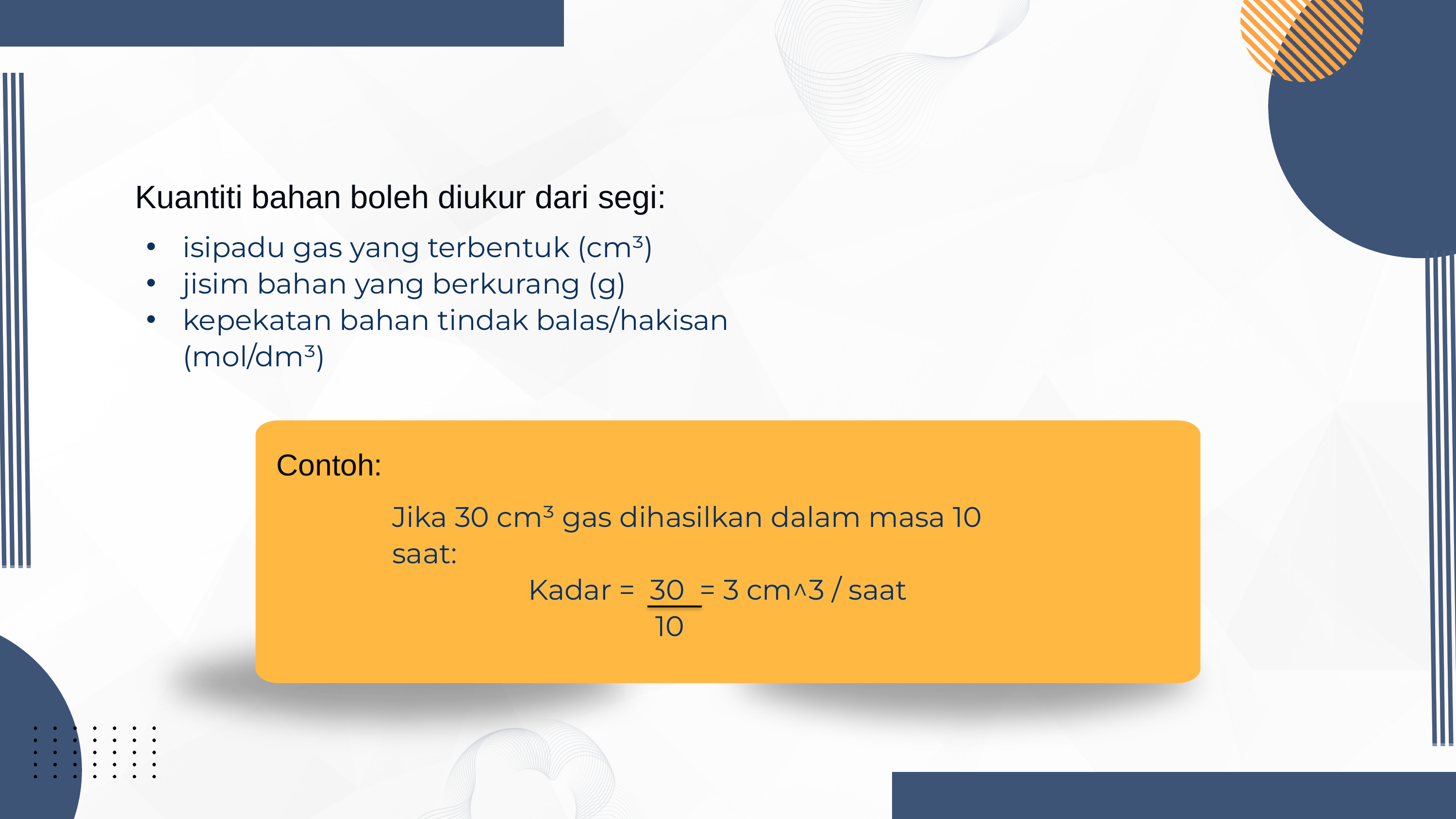

Kuantiti bahan boleh diukur dari segi:
isipadu gas yang terbentuk (cm³)
jisim bahan yang berkurang (g)
kepekatan bahan tindak balas/hakisan (mol/dm³)

Contoh:

Jika 30 cm³ gas dihasilkan dalam masa 10 saat:
Kadar =  30  = 3 cm^3 / saat
			      10